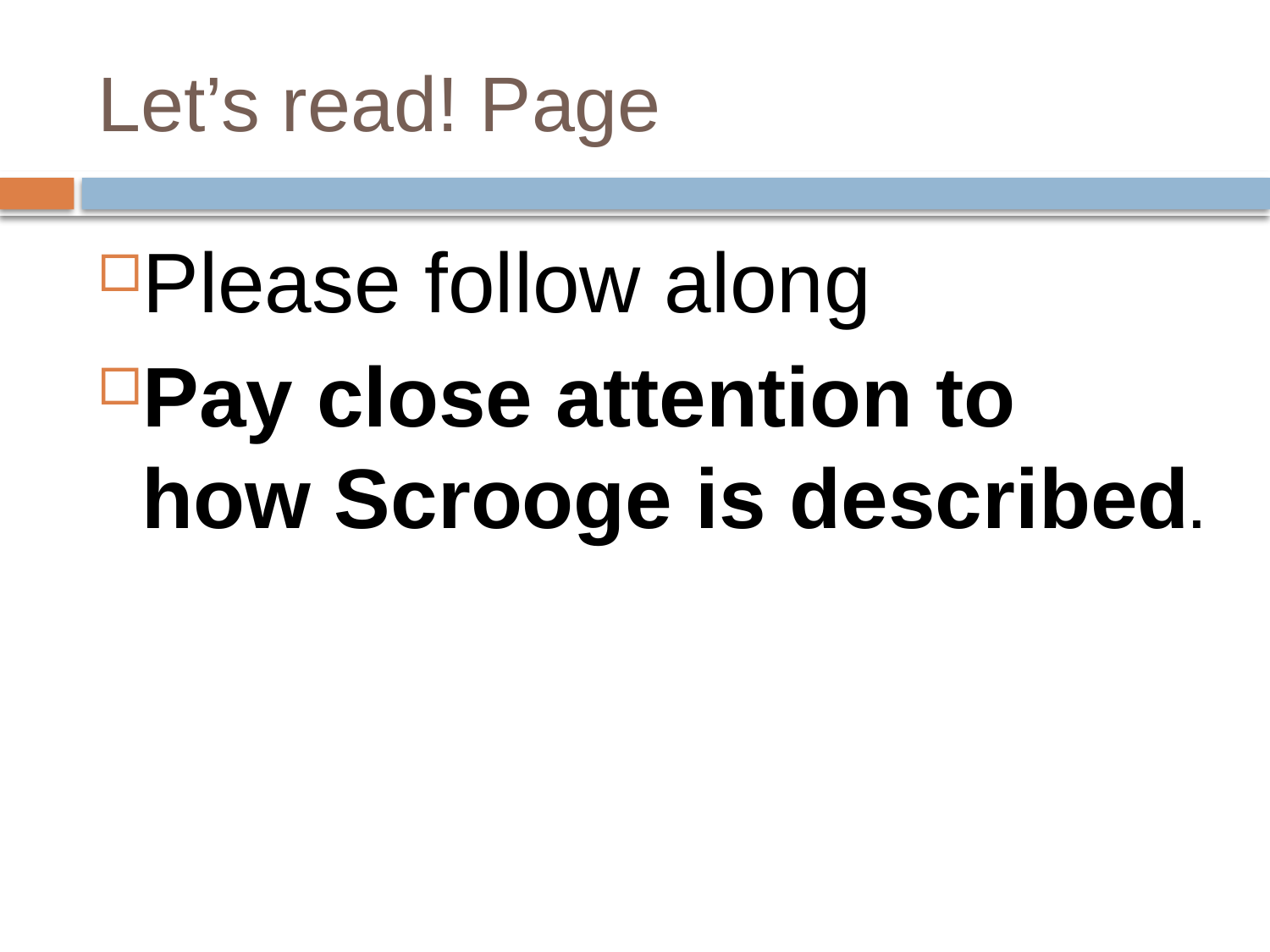

# Let’s read! Page
Please follow along
Pay close attention to how Scrooge is described.